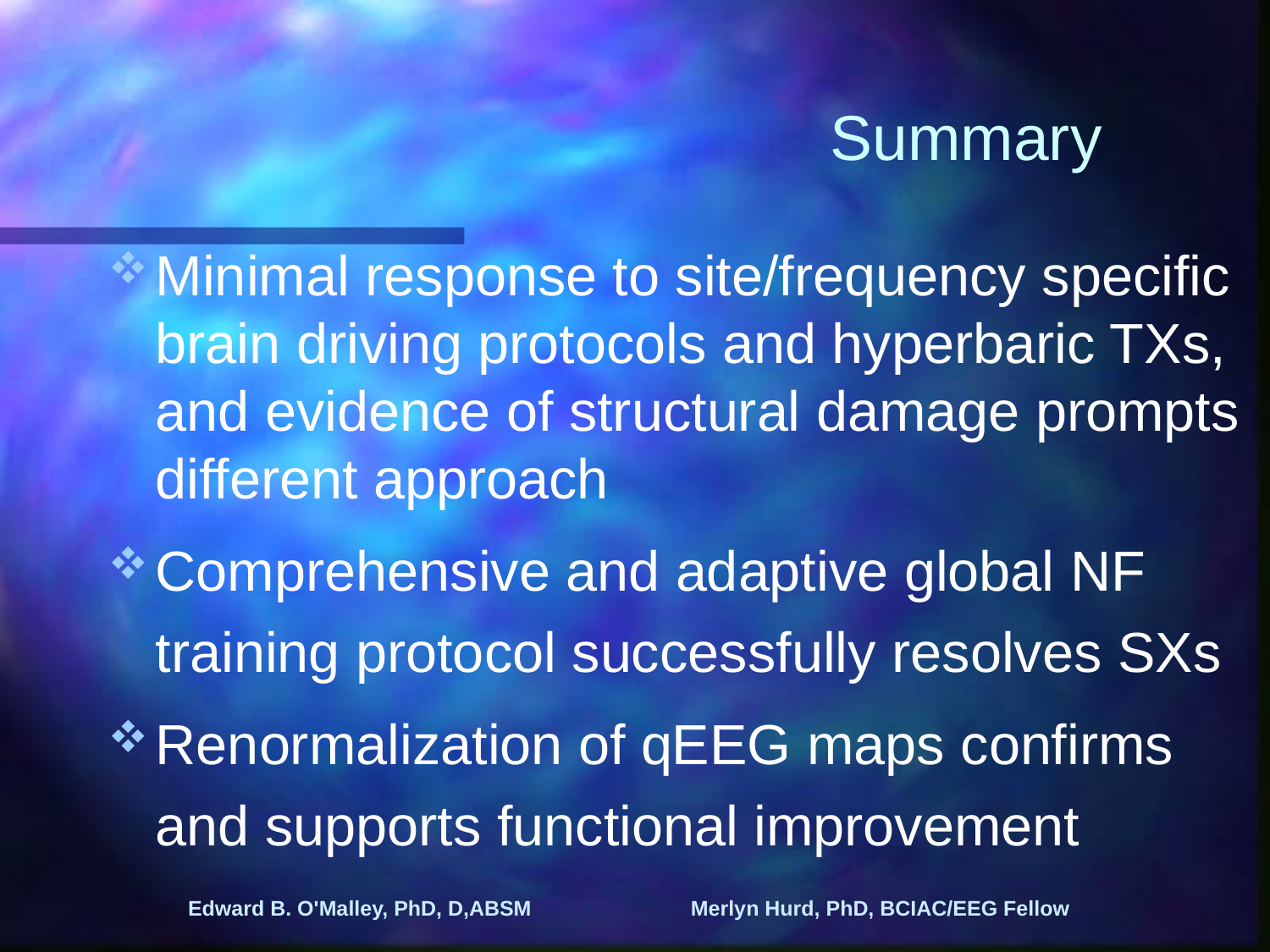

# Summary
Minimal response to site/frequency specific brain driving protocols and hyperbaric TXs, and evidence of structural damage prompts different approach
Comprehensive and adaptive global NF training protocol successfully resolves SXs
Renormalization of qEEG maps confirms and supports functional improvement
Edward B. O'Malley, PhD, D,ABSM                           Merlyn Hurd, PhD, BCIAC/EEG Fellow